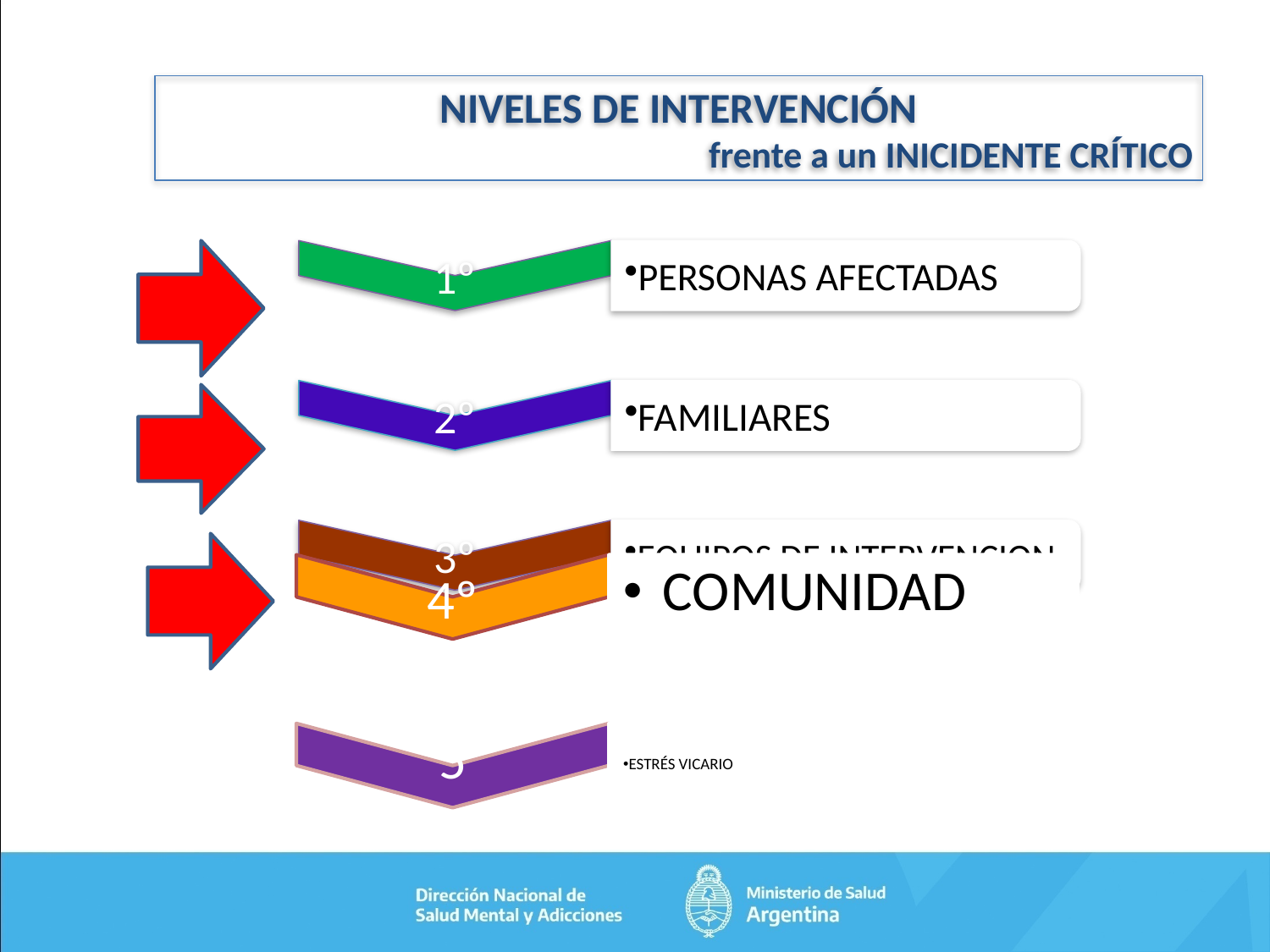

NIVELES DE INTERVENCIÓN
frente a un INICIDENTE CRÍTICO

1º
PERSONAS AFECTADAS
2º
FAMILIARES
3º
EQUIPOS DE INTERVENCION

4º
COMUNIDAD
5
ESTRÉS VICARIO